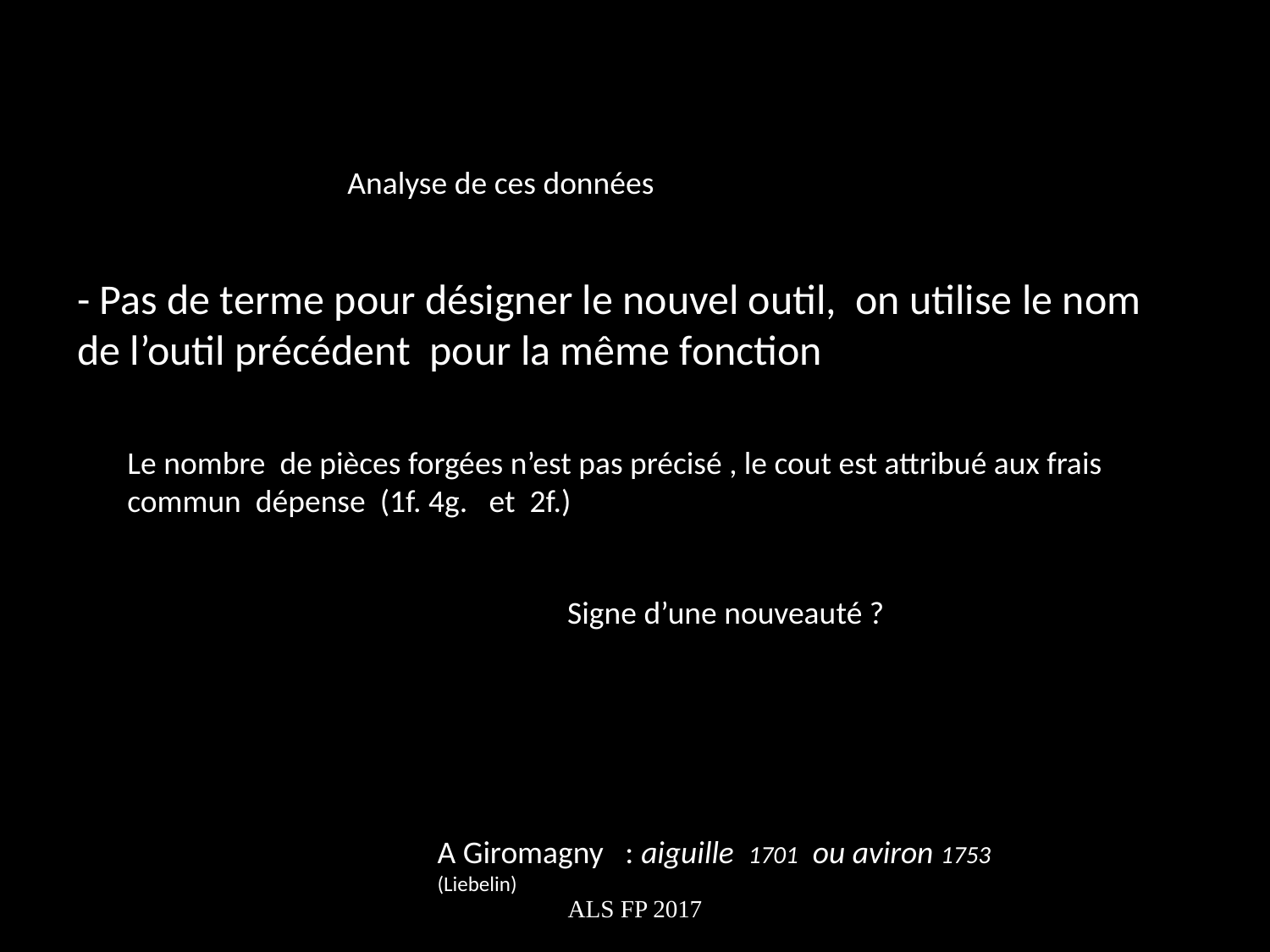

Analyse de ces données
- Pas de terme pour désigner le nouvel outil,  on utilise le nom de l’outil précédent  pour la même fonction
Le nombre  de pièces forgées n’est pas précisé , le cout est attribué aux frais commun  dépense  (1f. 4g.   et  2f.)
Signe d’une nouveauté ?
A Giromagny   : aiguille  1701  ou aviron 1753 (Liebelin)
ALS FP 2017